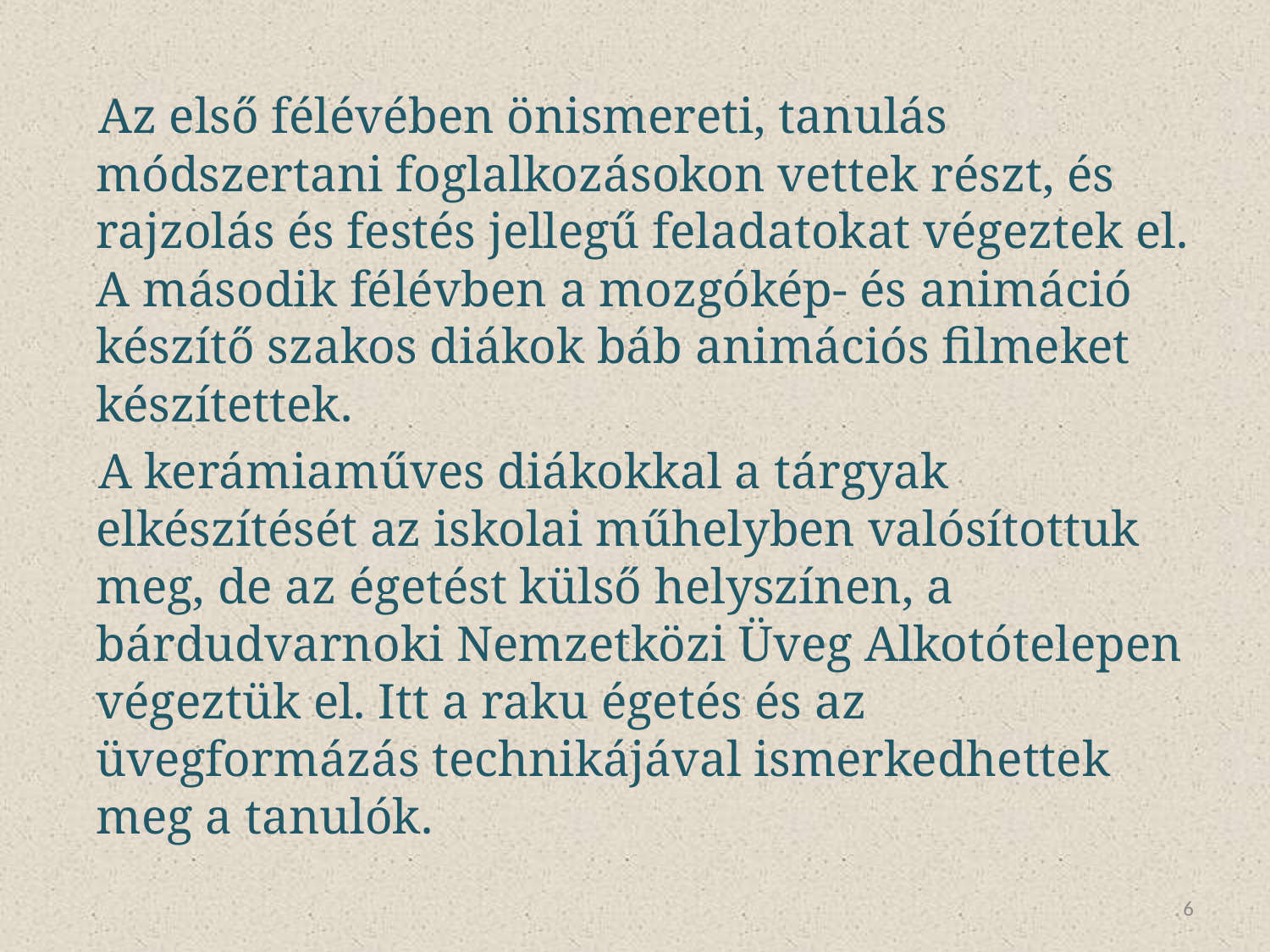

Az első félévében önismereti, tanulás módszertani foglalkozásokon vettek részt, és rajzolás és festés jellegű feladatokat végeztek el. A második félévben a mozgókép- és animáció készítő szakos diákok báb animációs filmeket készítettek.
A kerámiaműves diákokkal a tárgyak elkészítését az iskolai műhelyben valósítottuk meg, de az égetést külső helyszínen, a bárdudvarnoki Nemzetközi Üveg Alkotótelepen végeztük el. Itt a raku égetés és az üvegformázás technikájával ismerkedhettek meg a tanulók.

6